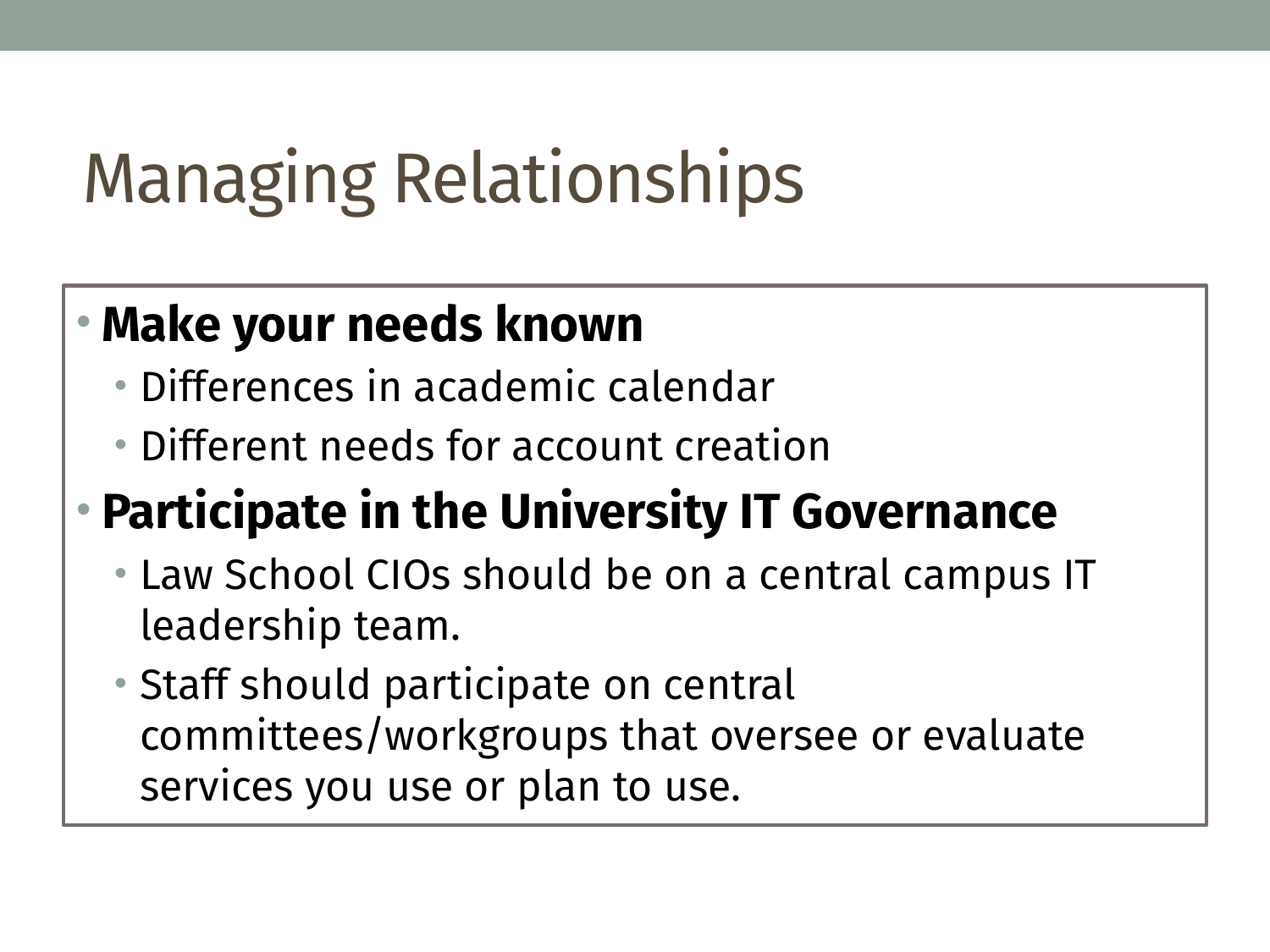

# Managing Relationships
Make your needs known
Differences in academic calendar
Different needs for account creation
Participate in the University IT Governance
Law School CIOs should be on a central campus IT leadership team.
Staff should participate on central committees/workgroups that oversee or evaluate services you use or plan to use.